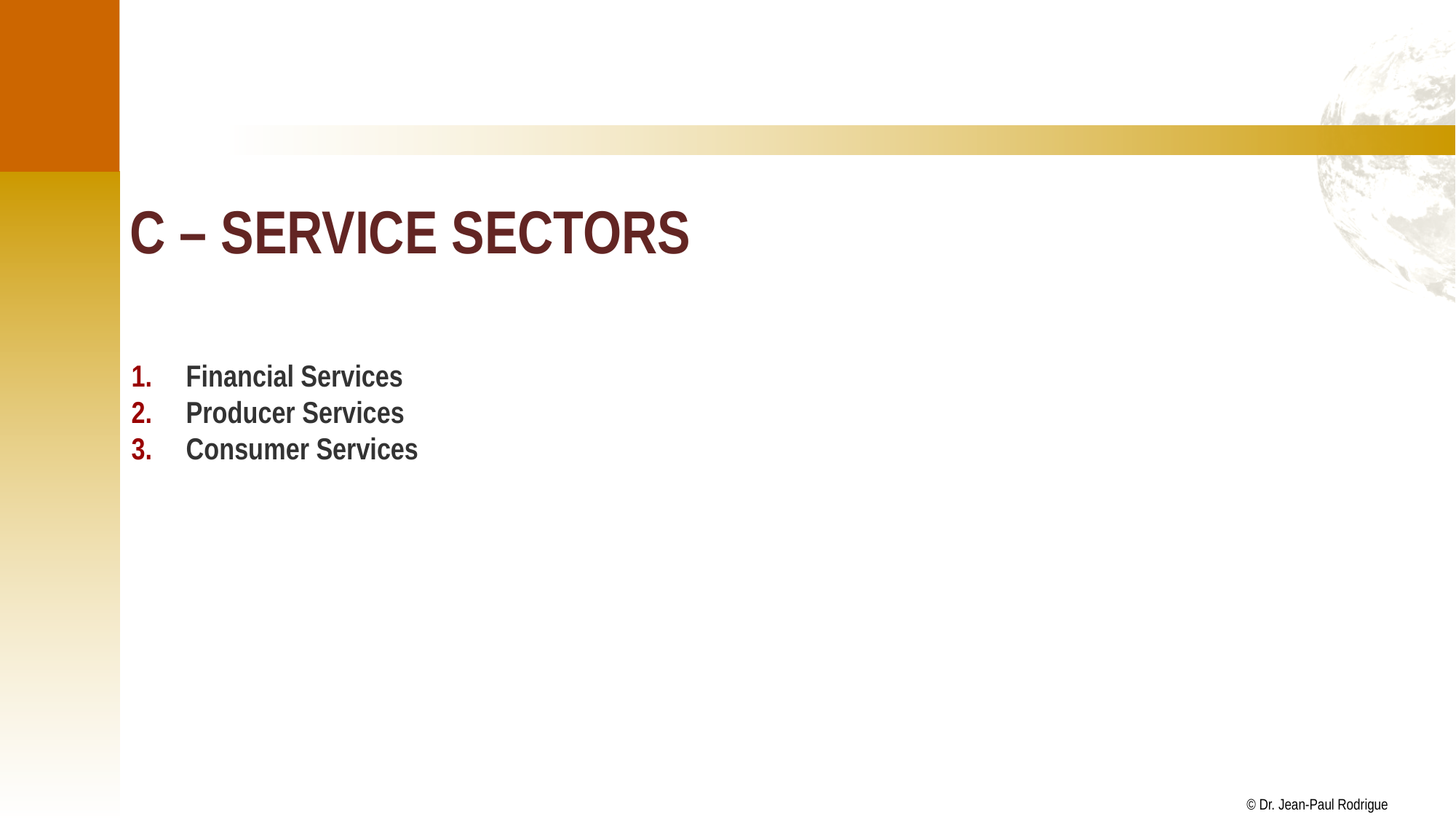

# C – Service Sectors
Financial Services
Producer Services
Consumer Services